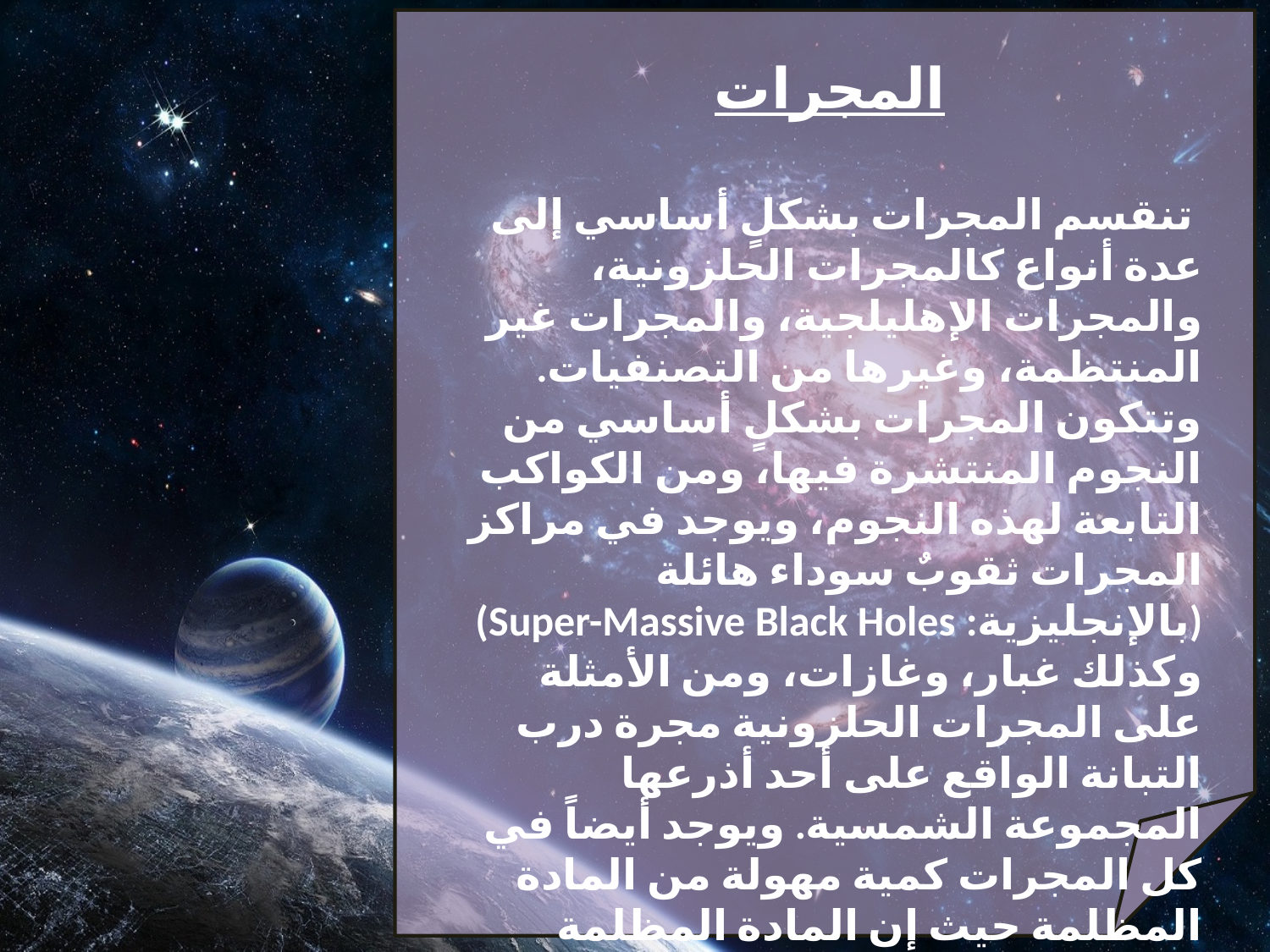

المجرات

 تنقسم المجرات بشكلٍ أساسي إلى عدة أنواع كالمجرات الحلزونية، والمجرات الإهليلجية، والمجرات غير المنتظمة، وغيرها من التصنفيات. وتتكون المجرات بشكلٍ أساسي من النجوم المنتشرة فيها، ومن الكواكب التابعة لهذه النجوم، ويوجد في مراكز المجرات ثقوبٌ سوداء هائلة (بالإنجليزية: Super-Massive Black Holes) وكذلك غبار، وغازات، ومن الأمثلة على المجرات الحلزونية مجرة درب التبانة الواقع على أحد أذرعها المجموعة الشمسية. ويوجد أيضاً في كل المجرات كمية مهولة من المادة المظلمة حيث إن المادة المظلمة تشكل حوالي 25% من مادة الكون.